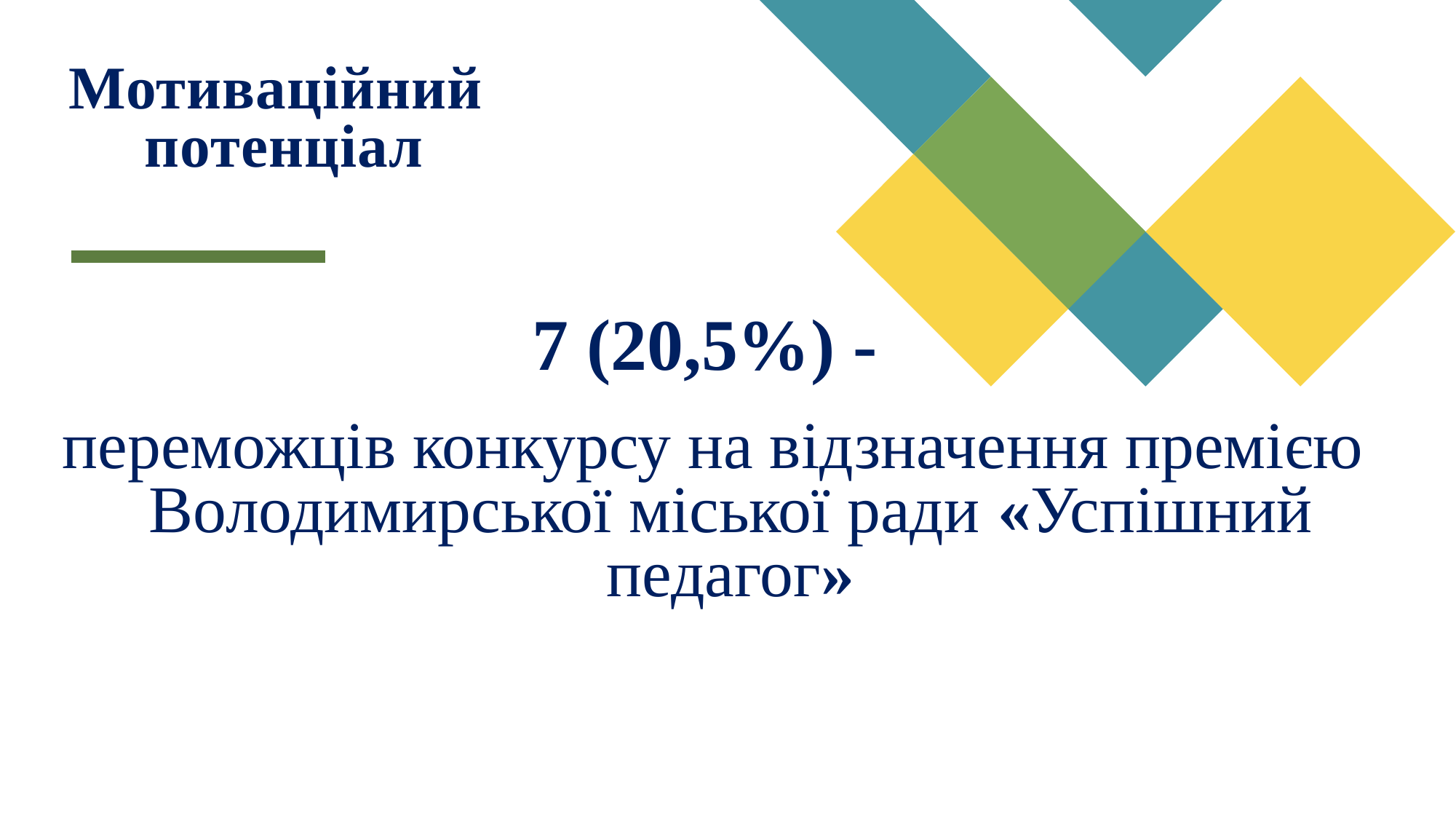

# Мотиваційний  потенціал
7 (20,5%) -
переможців конкурсу на відзначення премією Володимирської міської ради «Успішний педагог»